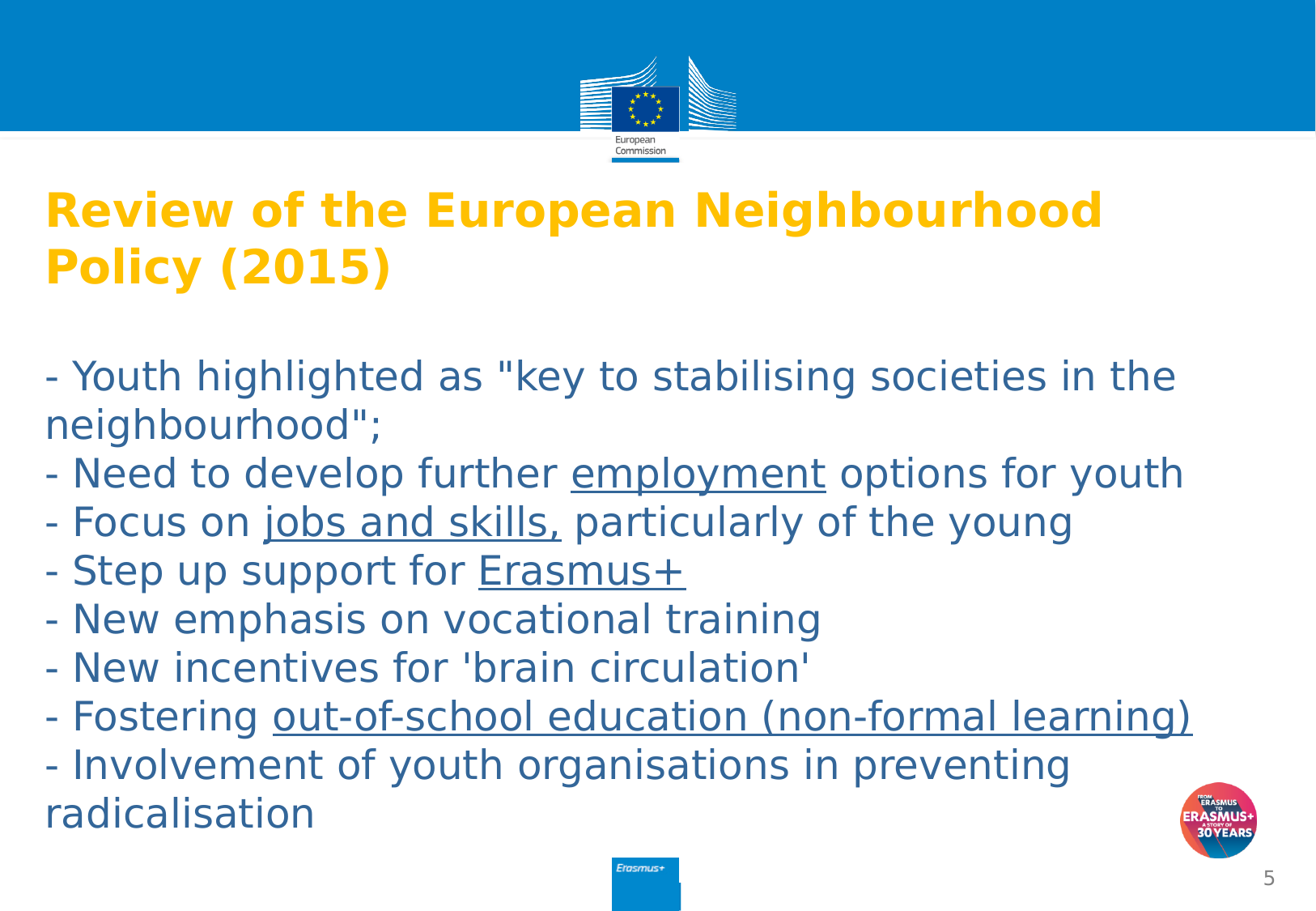

# Review of the European Neighbourhood Policy (2015) - Youth highlighted as "key to stabilising societies in the 	neighbourhood"; - Need to develop further employment options for youth - Focus on jobs and skills, particularly of the young - Step up support for Erasmus+ - New emphasis on vocational training - New incentives for 'brain circulation' - Fostering out-of-school education (non-formal learning) - Involvement of youth organisations in preventing 	radicalisation
5